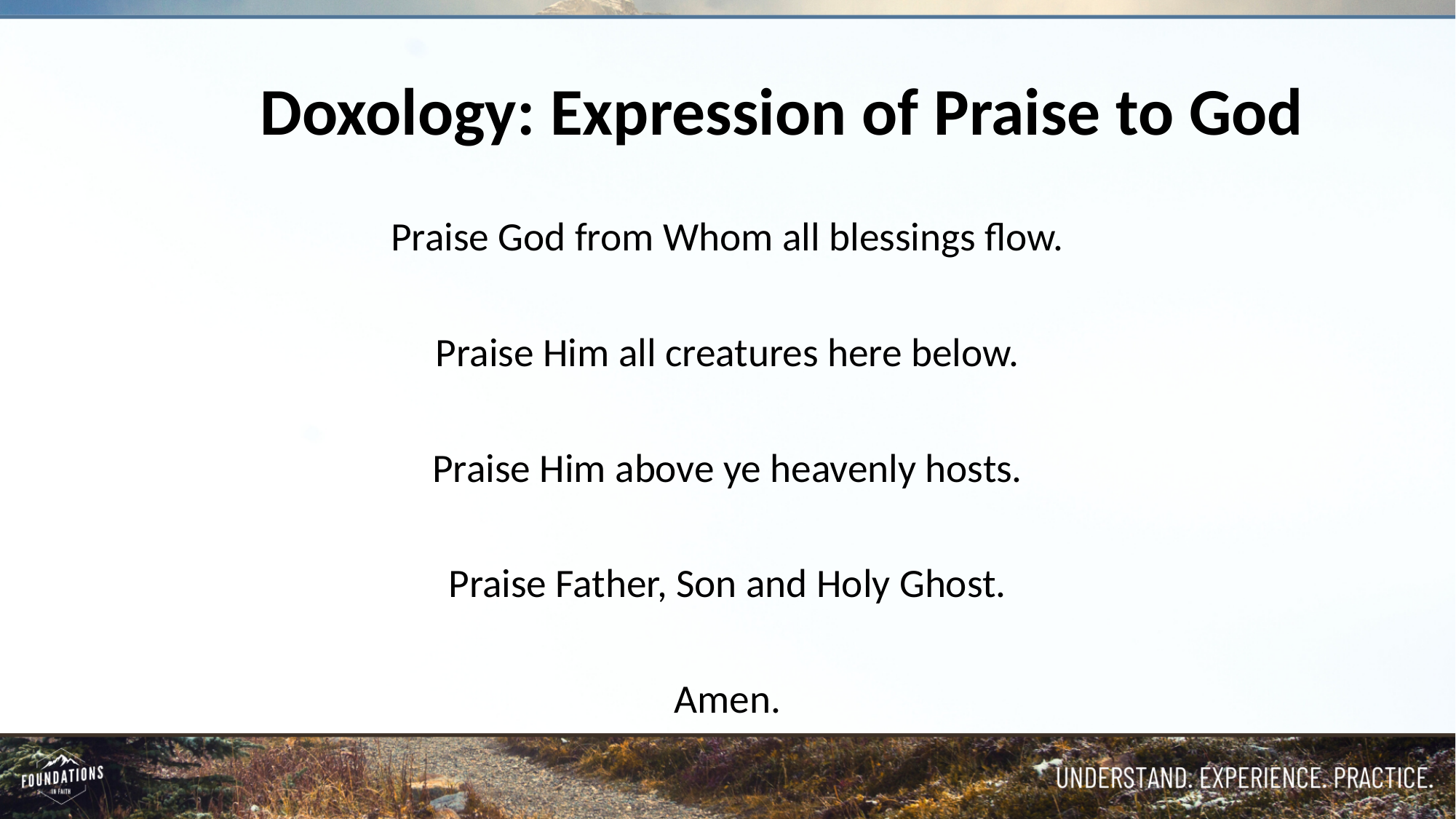

# Doxology: Expression of Praise to God
Praise God from Whom all blessings flow.

Praise Him all creatures here below.

Praise Him above ye heavenly hosts.

Praise Father, Son and Holy Ghost.

Amen.